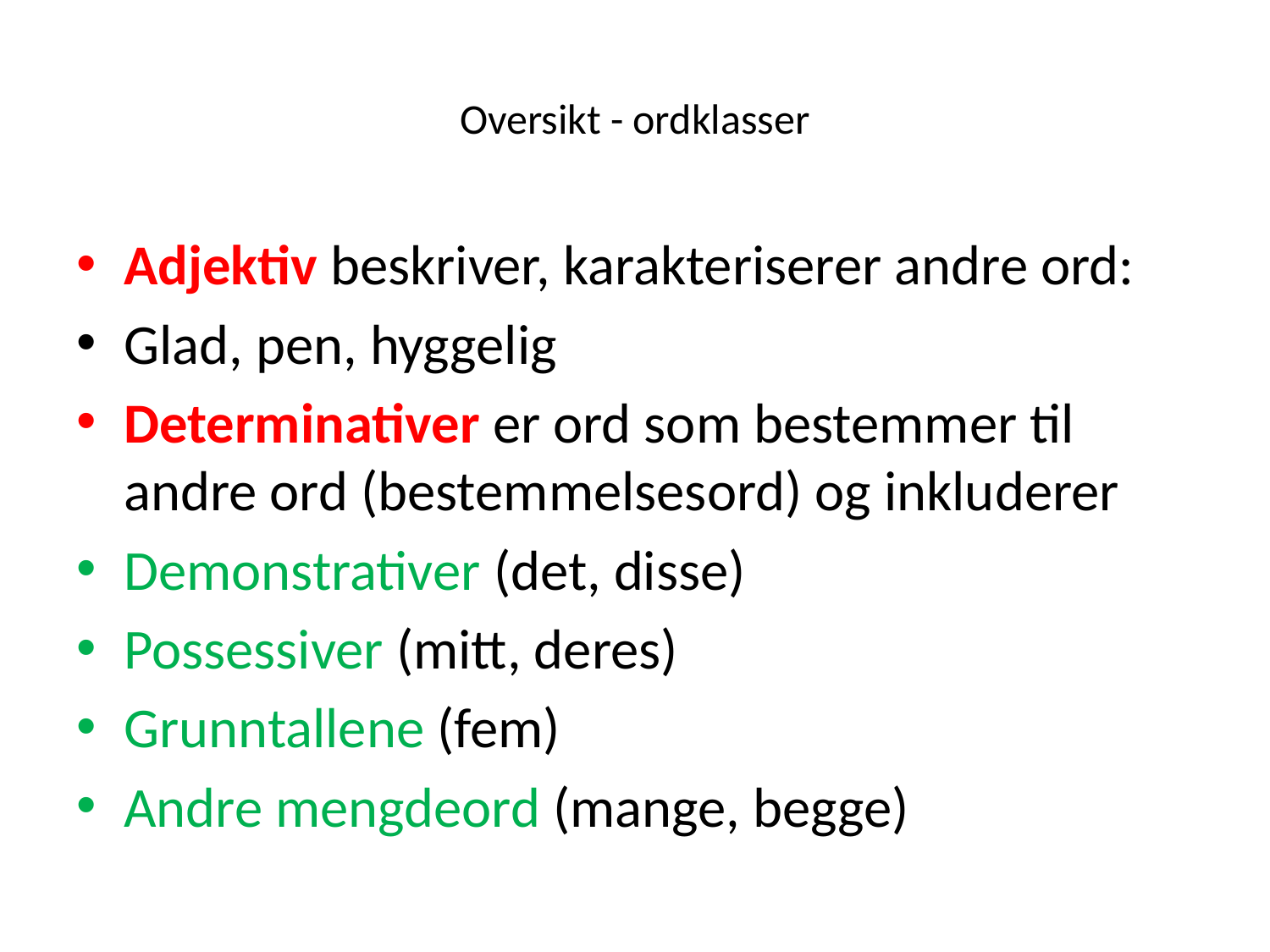

# Oversikt - ordklasser
Adjektiv beskriver, karakteriserer andre ord:
Glad, pen, hyggelig
Determinativer er ord som bestemmer til andre ord (bestemmelsesord) og inkluderer
Demonstrativer (det, disse)
Possessiver (mitt, deres)
Grunntallene (fem)
Andre mengdeord (mange, begge)